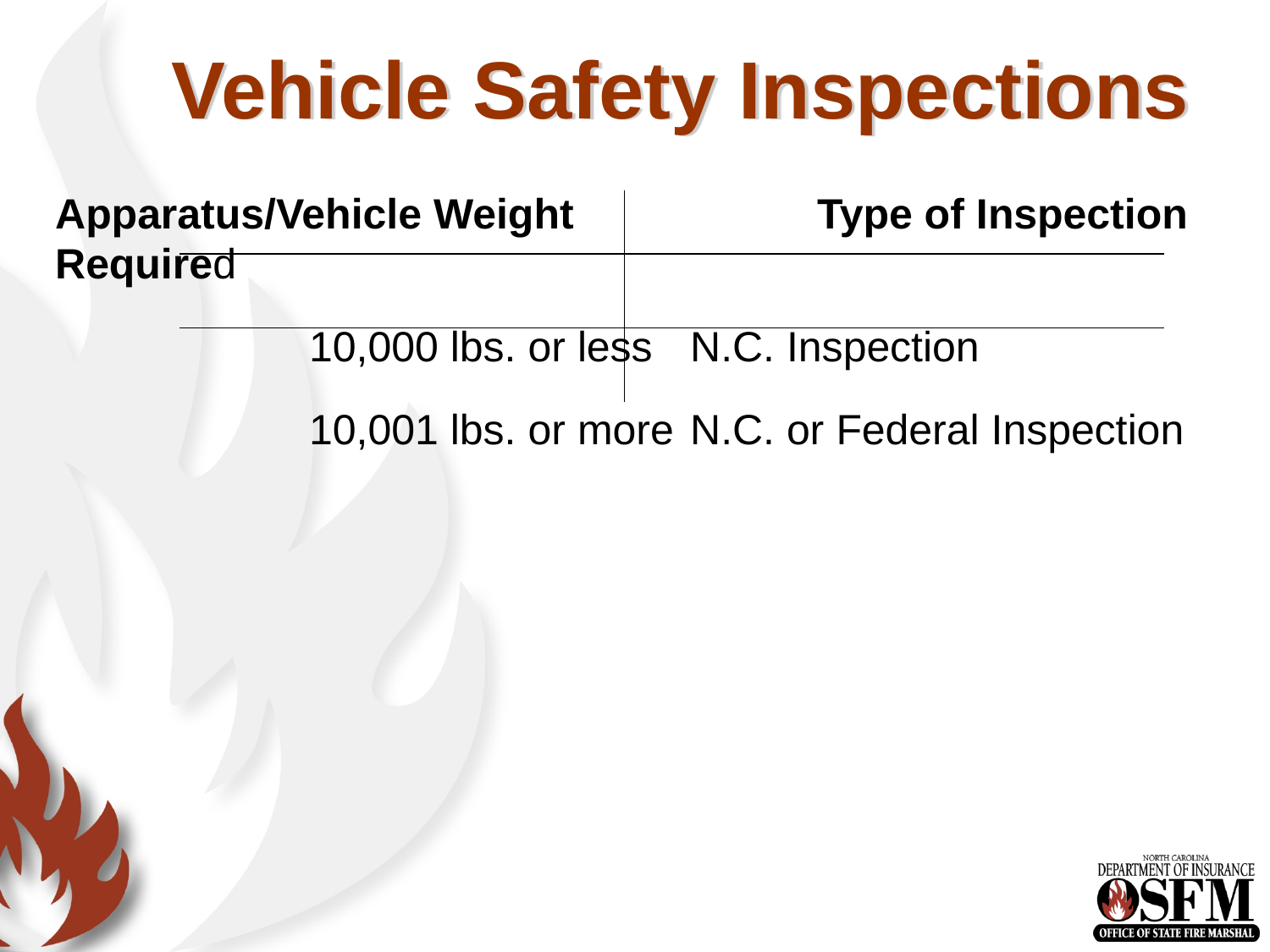

# Vehicle Safety Inspections
Apparatus/Vehicle Weight		Type of Inspection Required

	10,000 lbs. or less	N.C. Inspection

	10,001 lbs. or more	N.C. or Federal Inspection